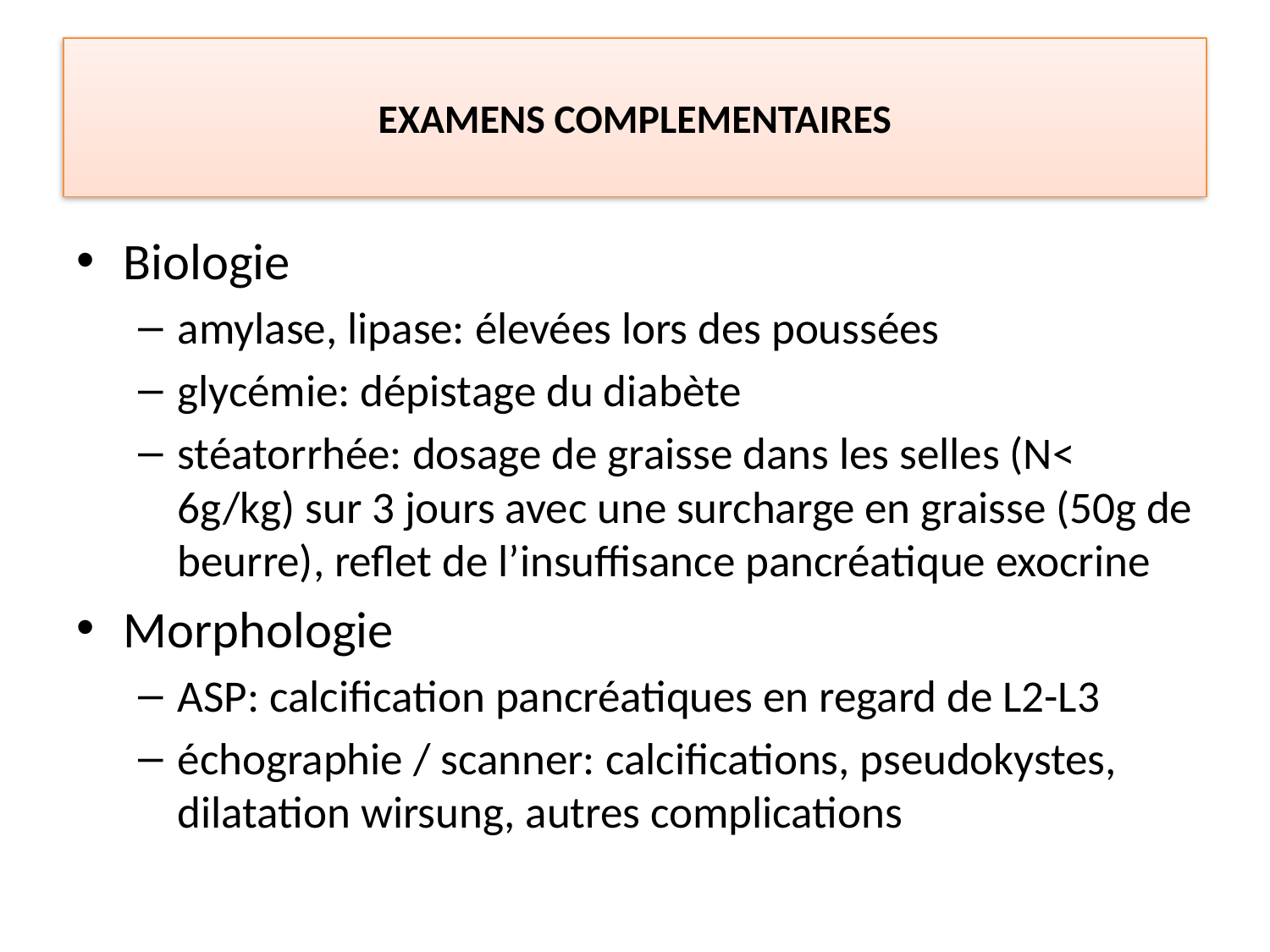

# EXAMENS COMPLEMENTAIRES
Biologie
amylase, lipase: élevées lors des poussées
glycémie: dépistage du diabète
stéatorrhée: dosage de graisse dans les selles (N< 6g/kg) sur 3 jours avec une surcharge en graisse (50g de beurre), reflet de l’insuffisance pancréatique exocrine
Morphologie
ASP: calcification pancréatiques en regard de L2-L3
échographie / scanner: calcifications, pseudokystes, dilatation wirsung, autres complications